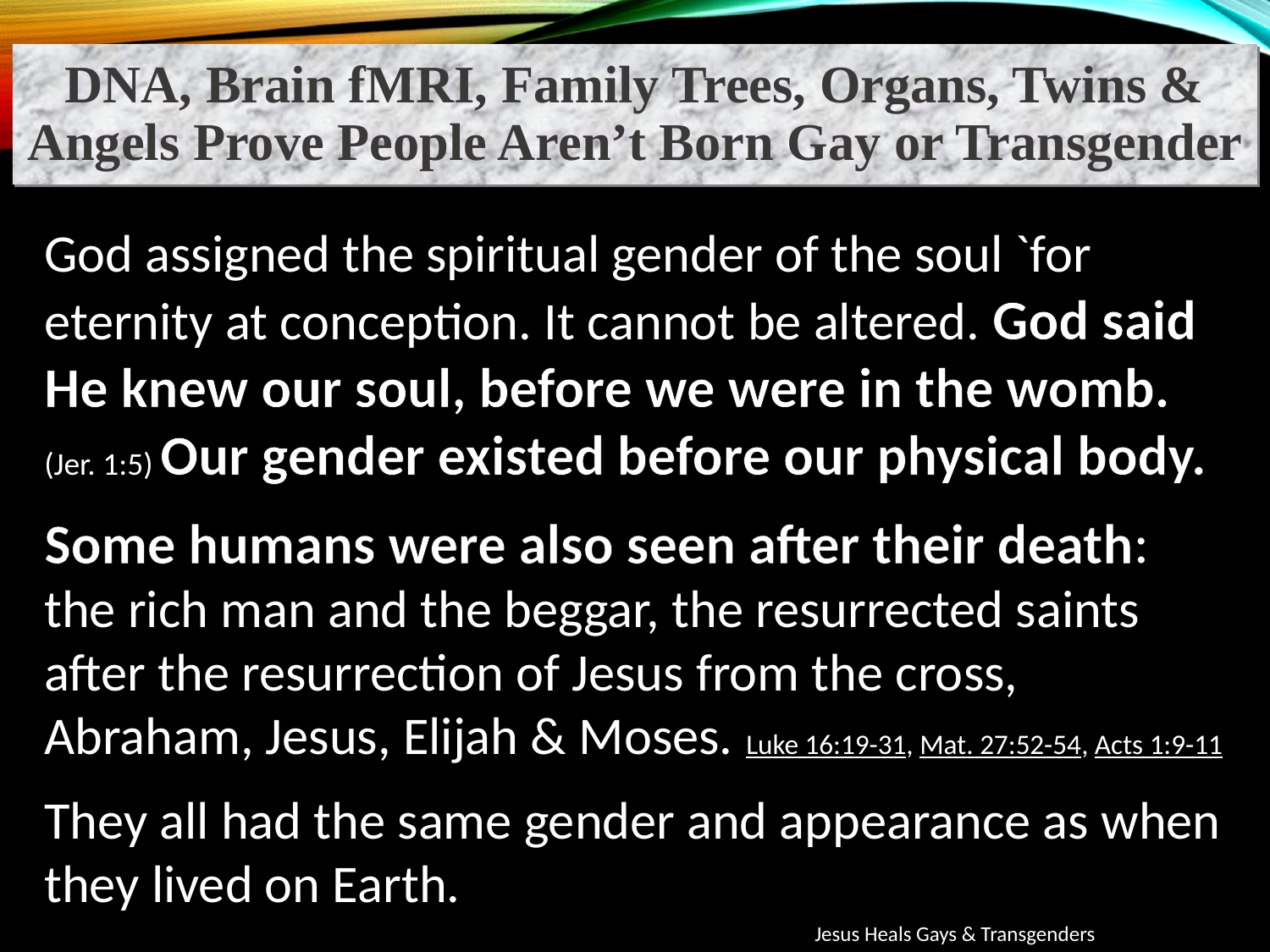

DNA, Brain fMRI, Family Trees, Organs, Twins & Angels Prove People Aren’t Born Gay or Transgender
God assigned the spiritual gender of the soul `for eternity at conception. It cannot be altered. God said He knew our soul, before we were in the womb. (Jer. 1:5) Our gender existed before our physical body.
Some humans were also seen after their death: the rich man and the beggar, the resurrected saints after the resurrection of Jesus from the cross, Abraham, Jesus, Elijah & Moses. Luke 16:19-31, Mat. 27:52-54, Acts 1:9-11
They all had the same gender and appearance as when they lived on Earth.
Jesus Heals Gays & Transgenders